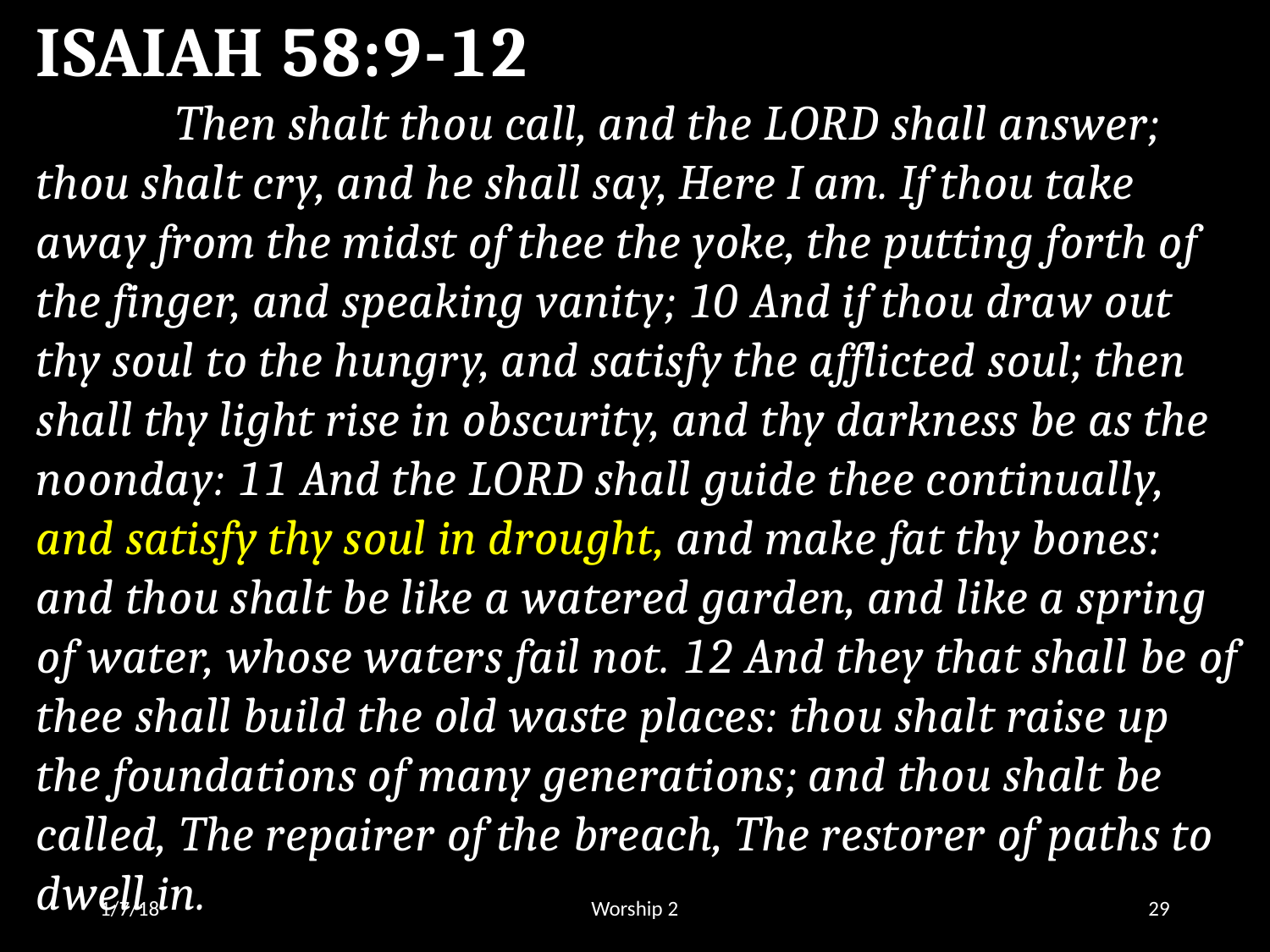

ISAIAH 58:9-12
	 Then shalt thou call, and the LORD shall answer; thou shalt cry, and he shall say, Here I am. If thou take away from the midst of thee the yoke, the putting forth of the finger, and speaking vanity; 10 And if thou draw out thy soul to the hungry, and satisfy the afflicted soul; then shall thy light rise in obscurity, and thy darkness be as the noonday: 11 And the LORD shall guide thee continually, and satisfy thy soul in drought, and make fat thy bones: and thou shalt be like a watered garden, and like a spring of water, whose waters fail not. 12 And they that shall be of thee shall build the old waste places: thou shalt raise up the foundations of many generations; and thou shalt be called, The repairer of the breach, The restorer of paths to dwell in.
1/7/18
Worship 2
29